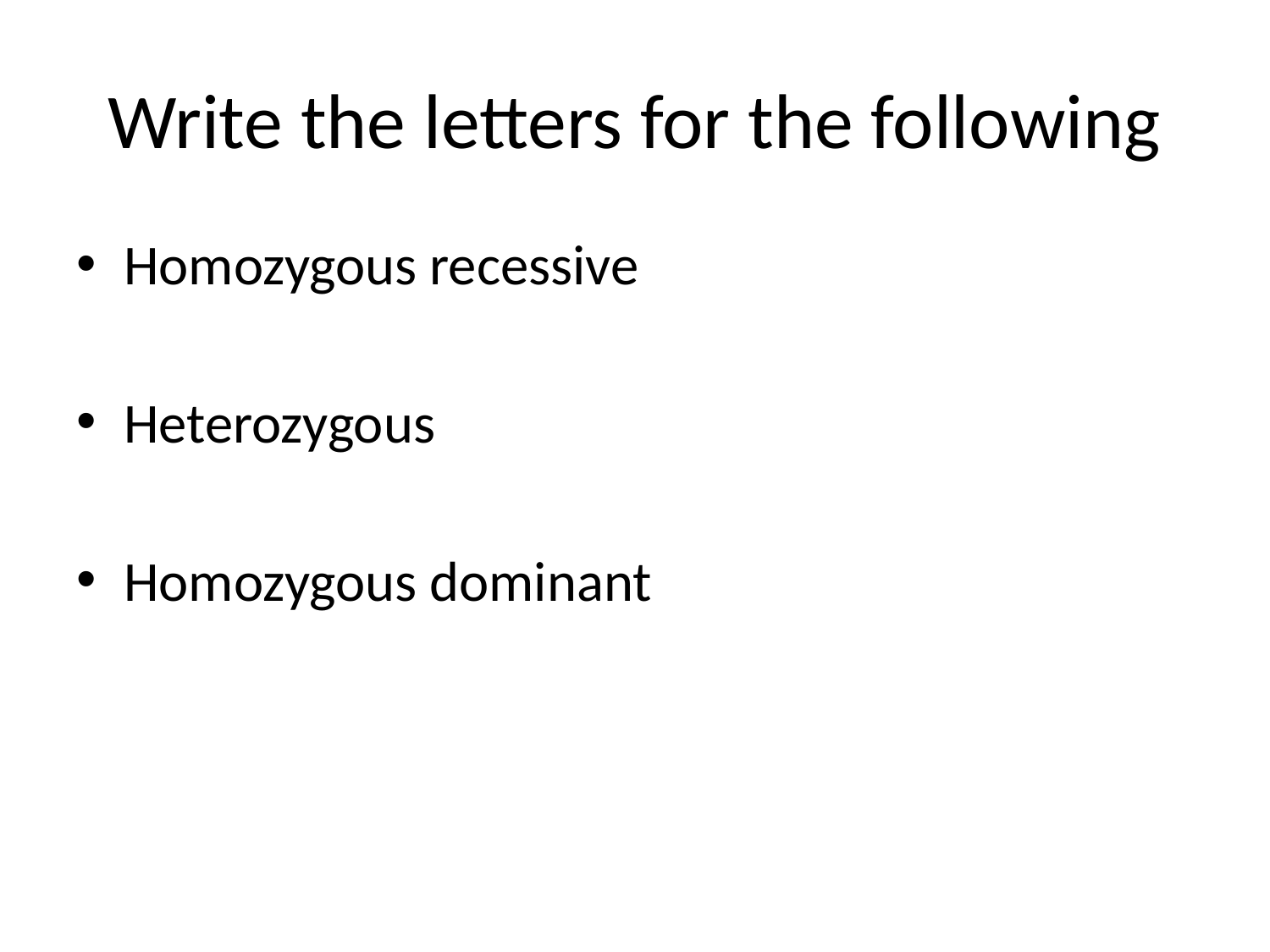

# Write the letters for the following
Homozygous recessive

Heterozygous

Homozygous dominant